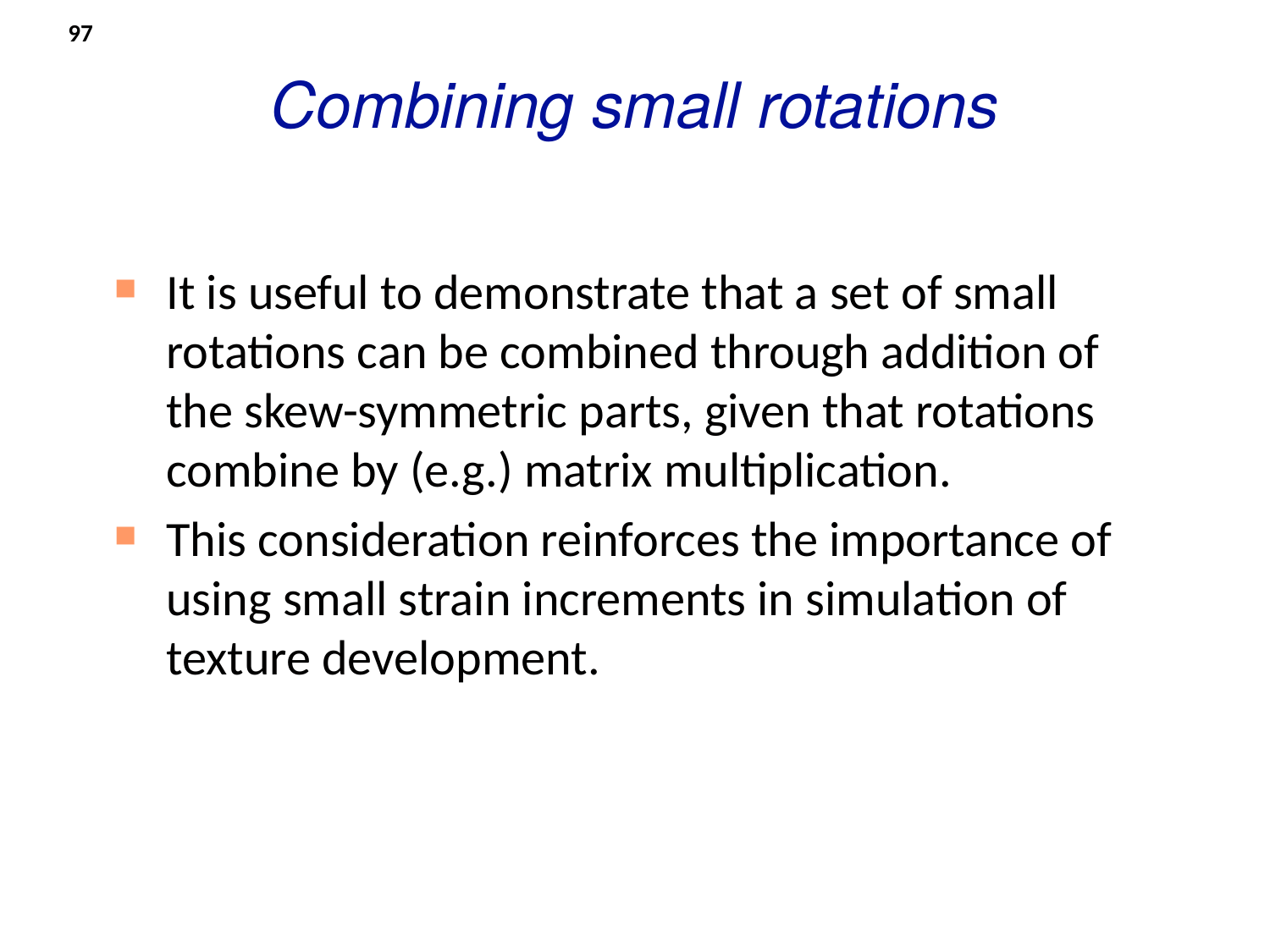

# Combining small rotations
97
It is useful to demonstrate that a set of small rotations can be combined through addition of the skew-symmetric parts, given that rotations combine by (e.g.) matrix multiplication.
This consideration reinforces the importance of using small strain increments in simulation of texture development.